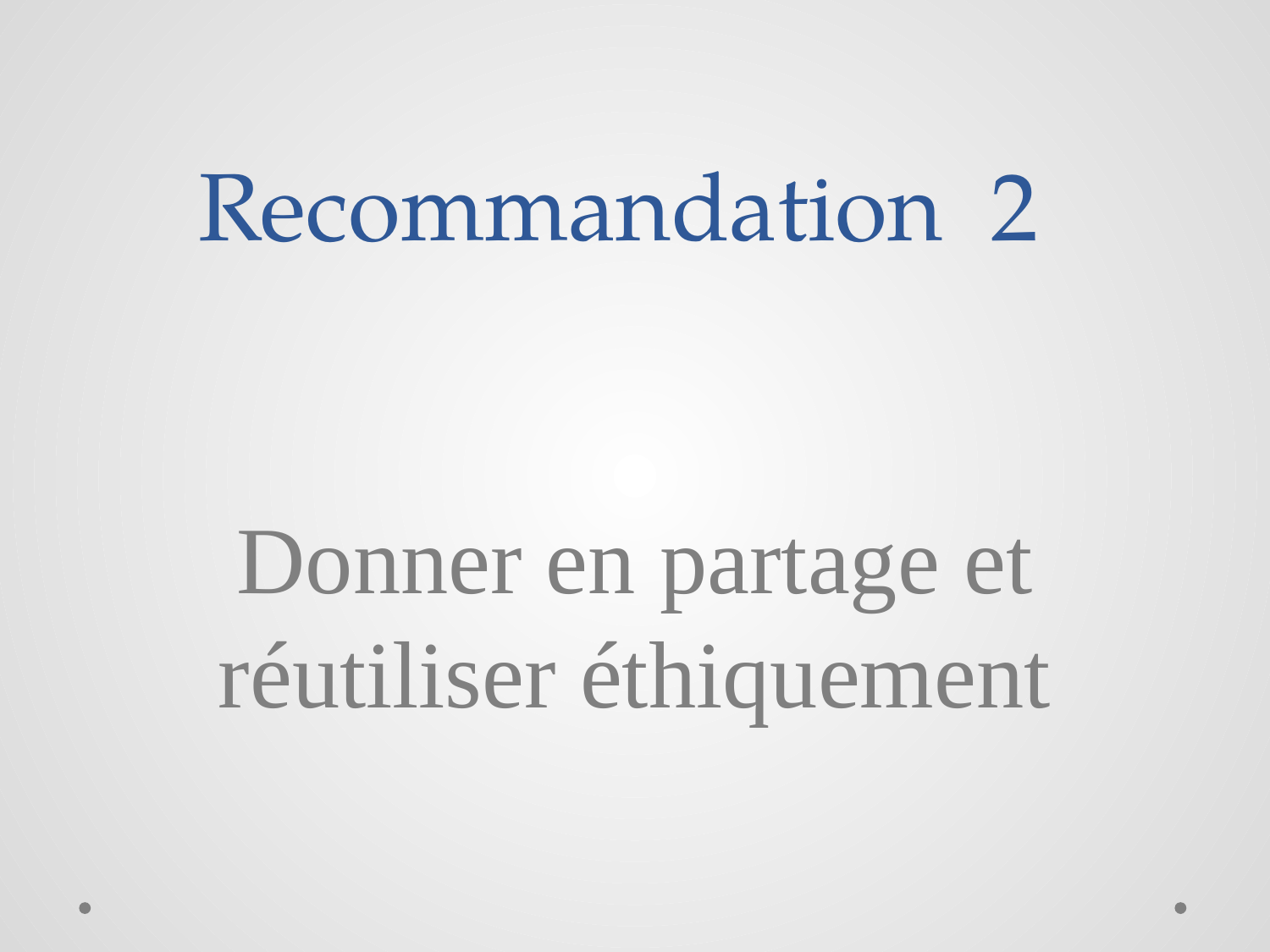

# Recommandation  2

Donner en partage et réutiliser éthiquement